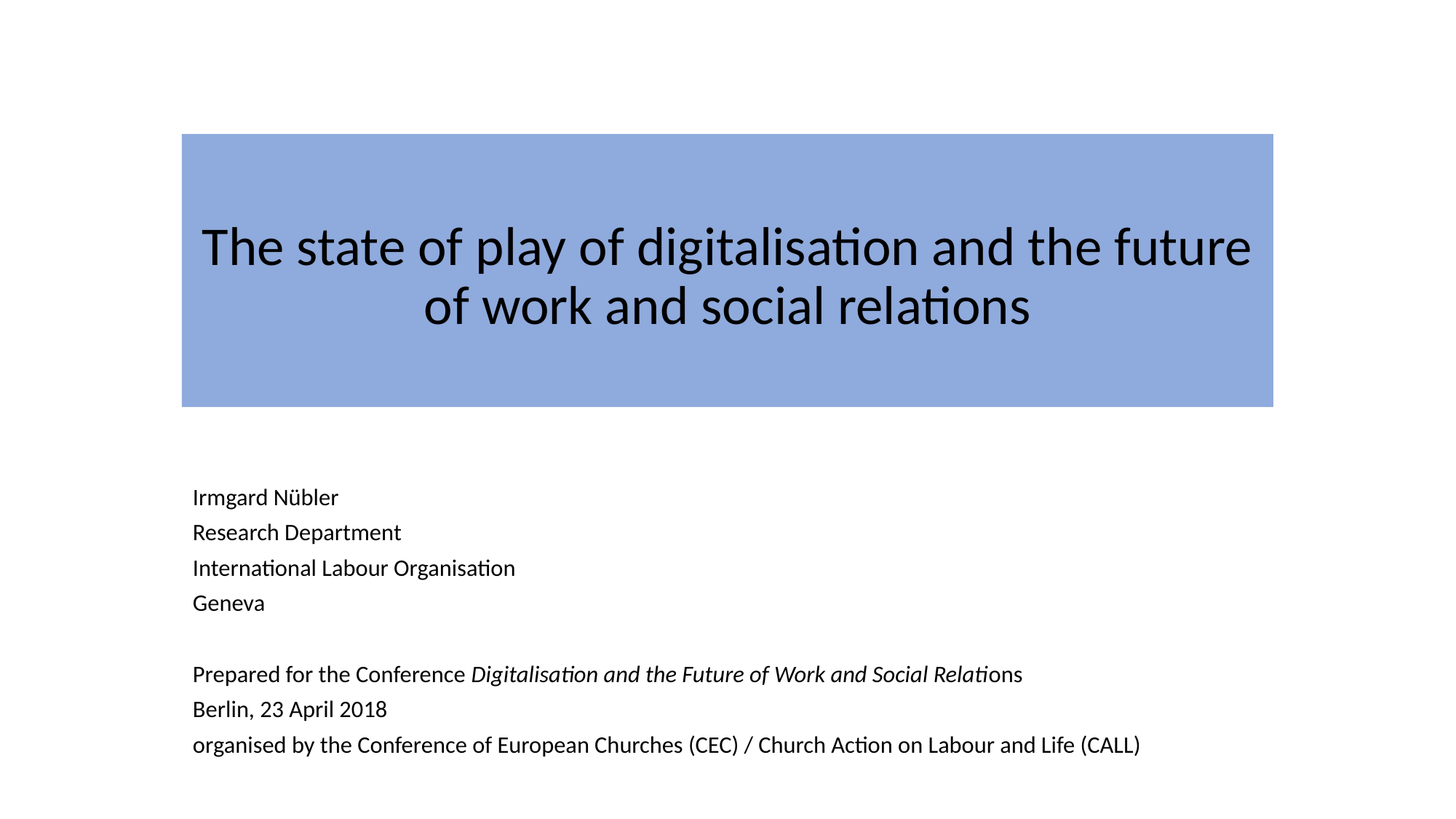

# The state of play of digitalisation and the future of work and social relations
Irmgard Nübler
Research Department
International Labour Organisation
Geneva

Prepared for the Conference Digitalisation and the Future of Work and Social Relations
Berlin, 23 April 2018
organised by the Conference of European Churches (CEC) / Church Action on Labour and Life (CALL)